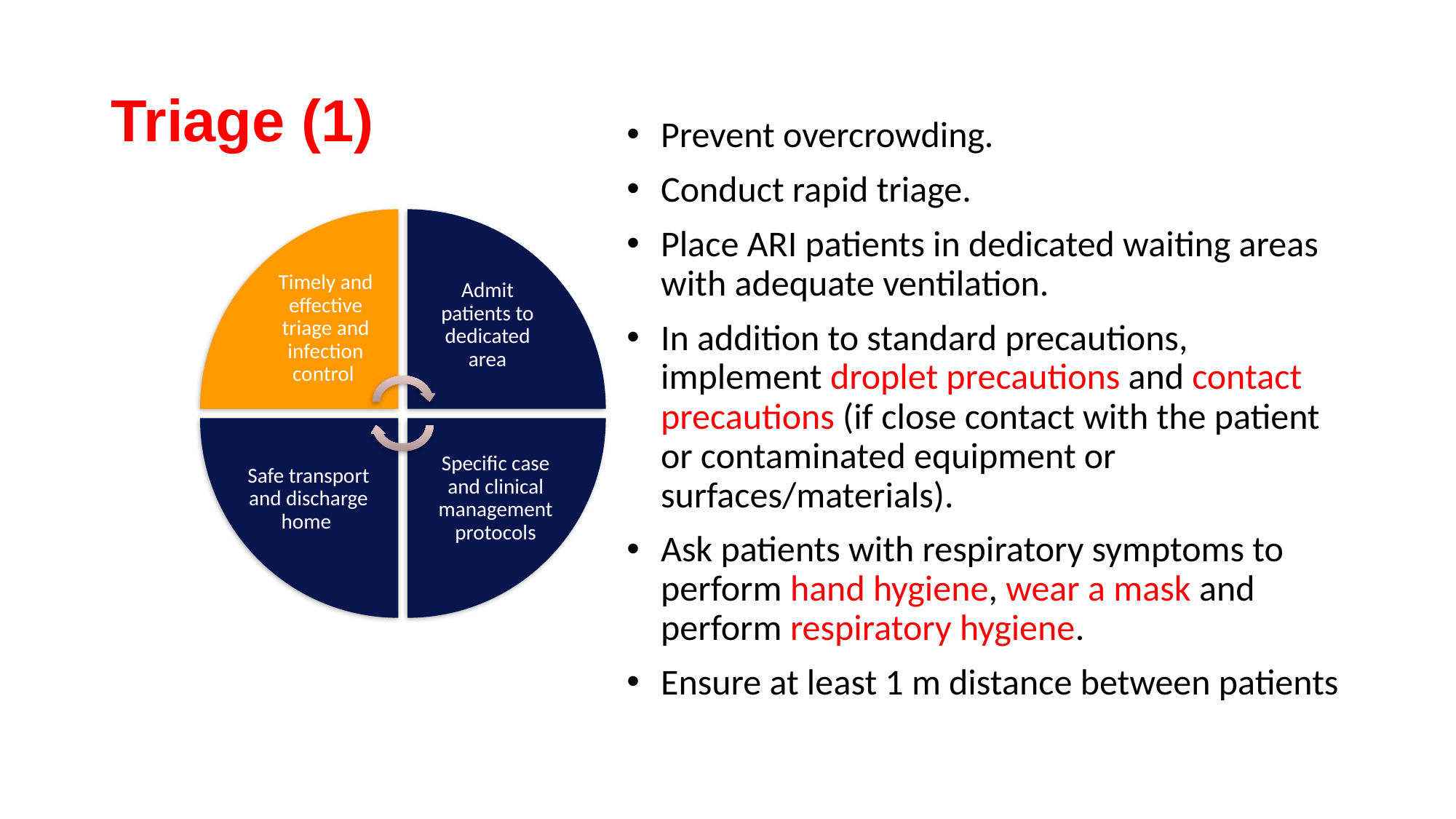

# Triage (1)
Prevent overcrowding.
Conduct rapid triage.
Place ARI patients in dedicated waiting areas with adequate ventilation.
In addition to standard precautions, implement droplet precautions and contact precautions (if close contact with the patient or contaminated equipment or surfaces/materials).
Ask patients with respiratory symptoms to perform hand hygiene, wear a mask and perform respiratory hygiene.
Ensure at least 1 m distance between patients

Timely and effective triage and infection control

Admit patients to dedicated area

Safe transport and discharge home

Specific case and clinical management protocols